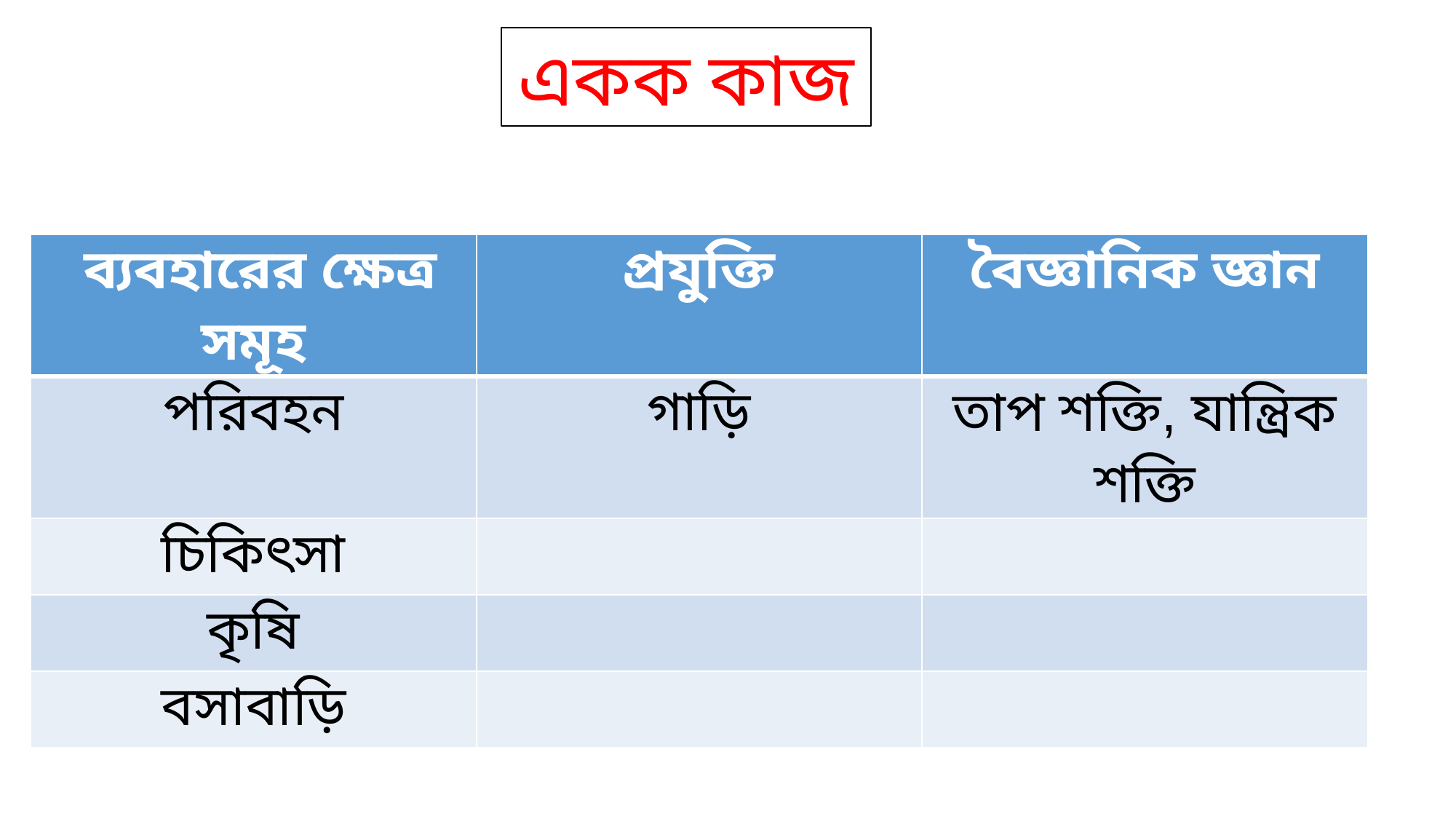

একক কাজ
| ব্যবহারের ক্ষেত্র সমূহ | প্রযুক্তি | বৈজ্ঞানিক জ্ঞান |
| --- | --- | --- |
| পরিবহন | গাড়ি | তাপ শক্তি, যান্ত্রিক শক্তি |
| চিকিৎসা |  |  |
| কৃষি |  |  |
| বসাবাড়ি |  |  |